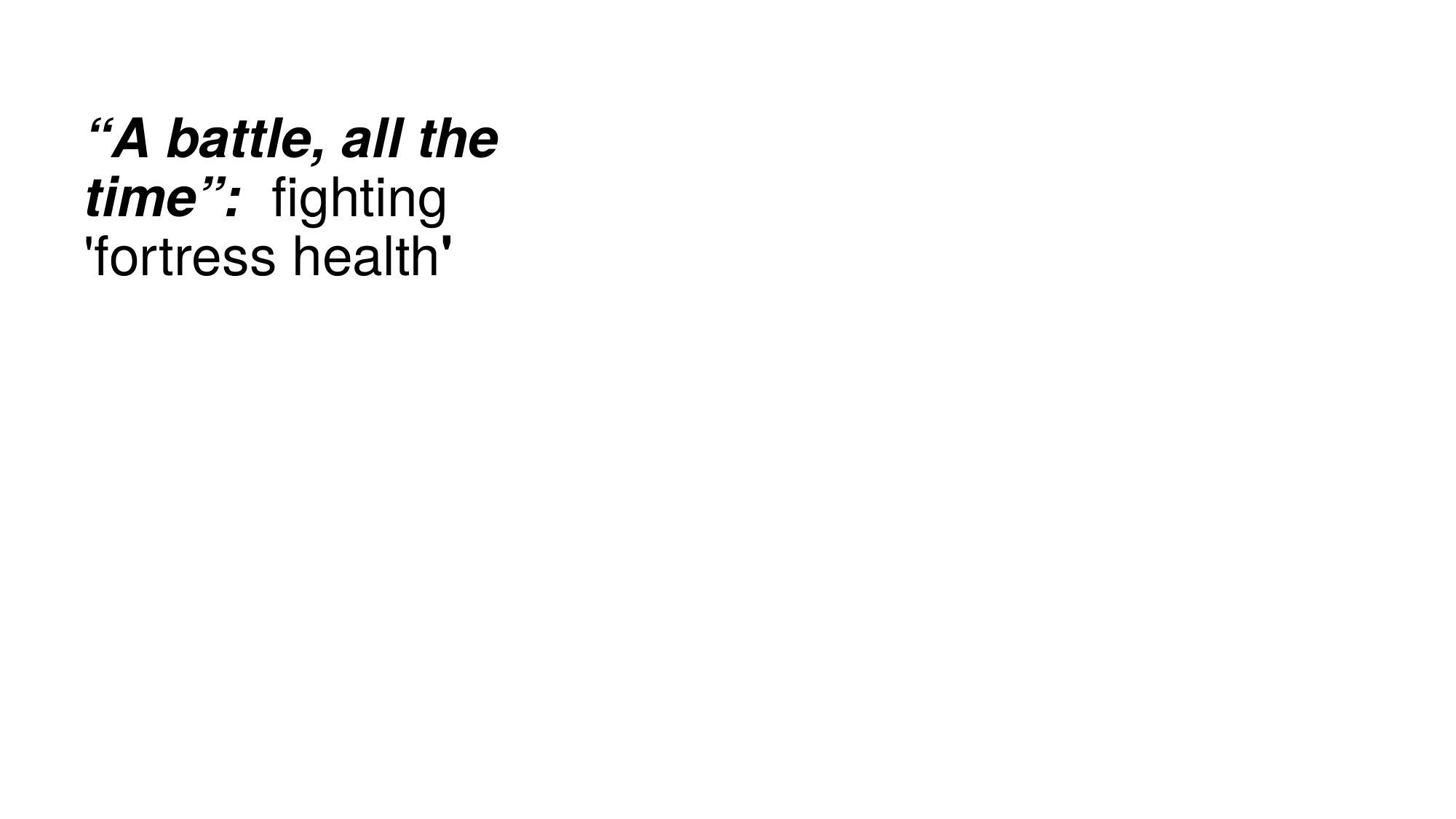

# “A battle, all the time”:  fighting 'fortress health'